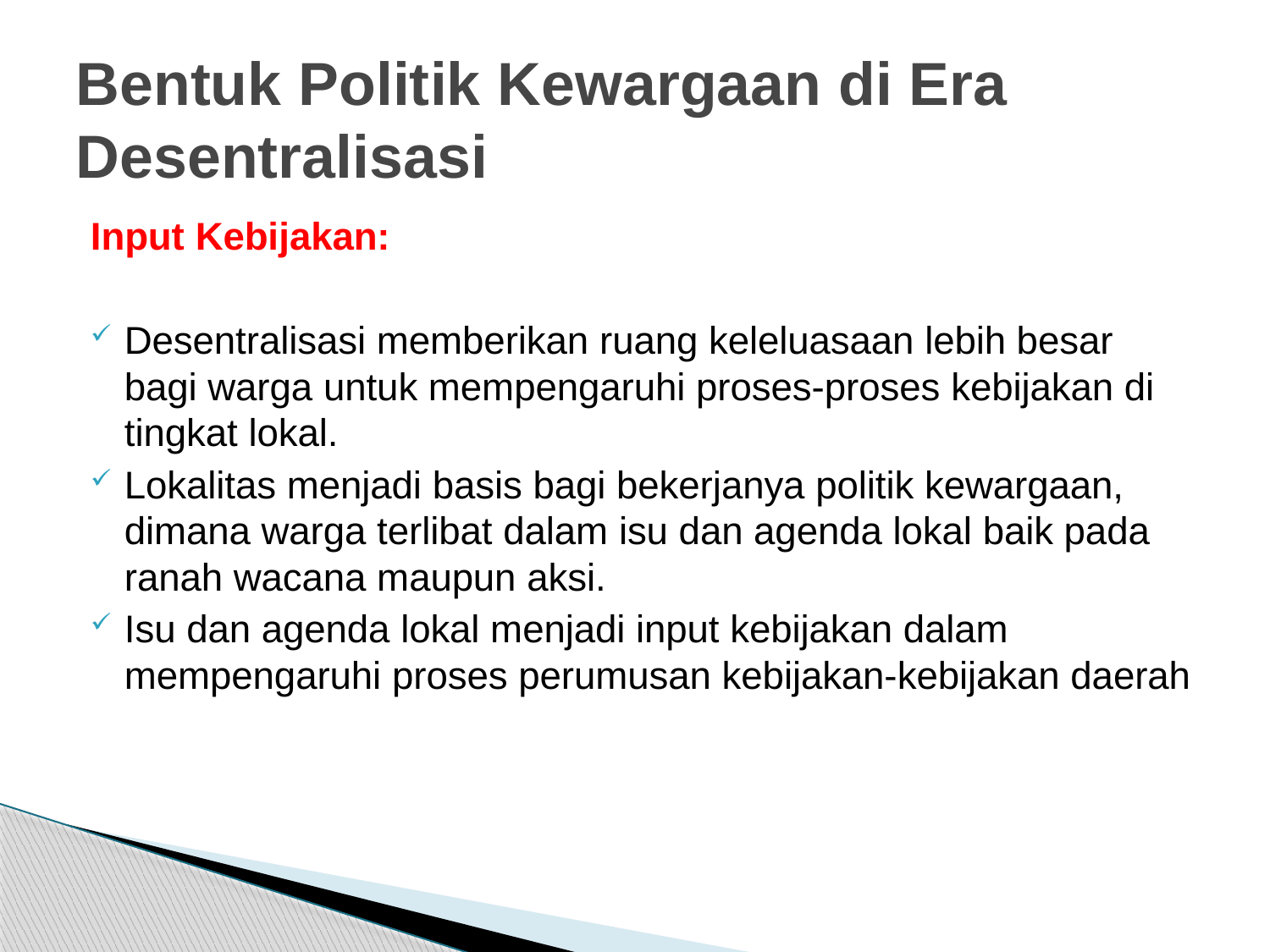

# Bentuk Politik Kewargaan di Era Desentralisasi
Input Kebijakan:

Desentralisasi memberikan ruang keleluasaan lebih besar bagi warga untuk mempengaruhi proses-proses kebijakan di tingkat lokal.
Lokalitas menjadi basis bagi bekerjanya politik kewargaan, dimana warga terlibat dalam isu dan agenda lokal baik pada ranah wacana maupun aksi.
Isu dan agenda lokal menjadi input kebijakan dalam mempengaruhi proses perumusan kebijakan-kebijakan daerah